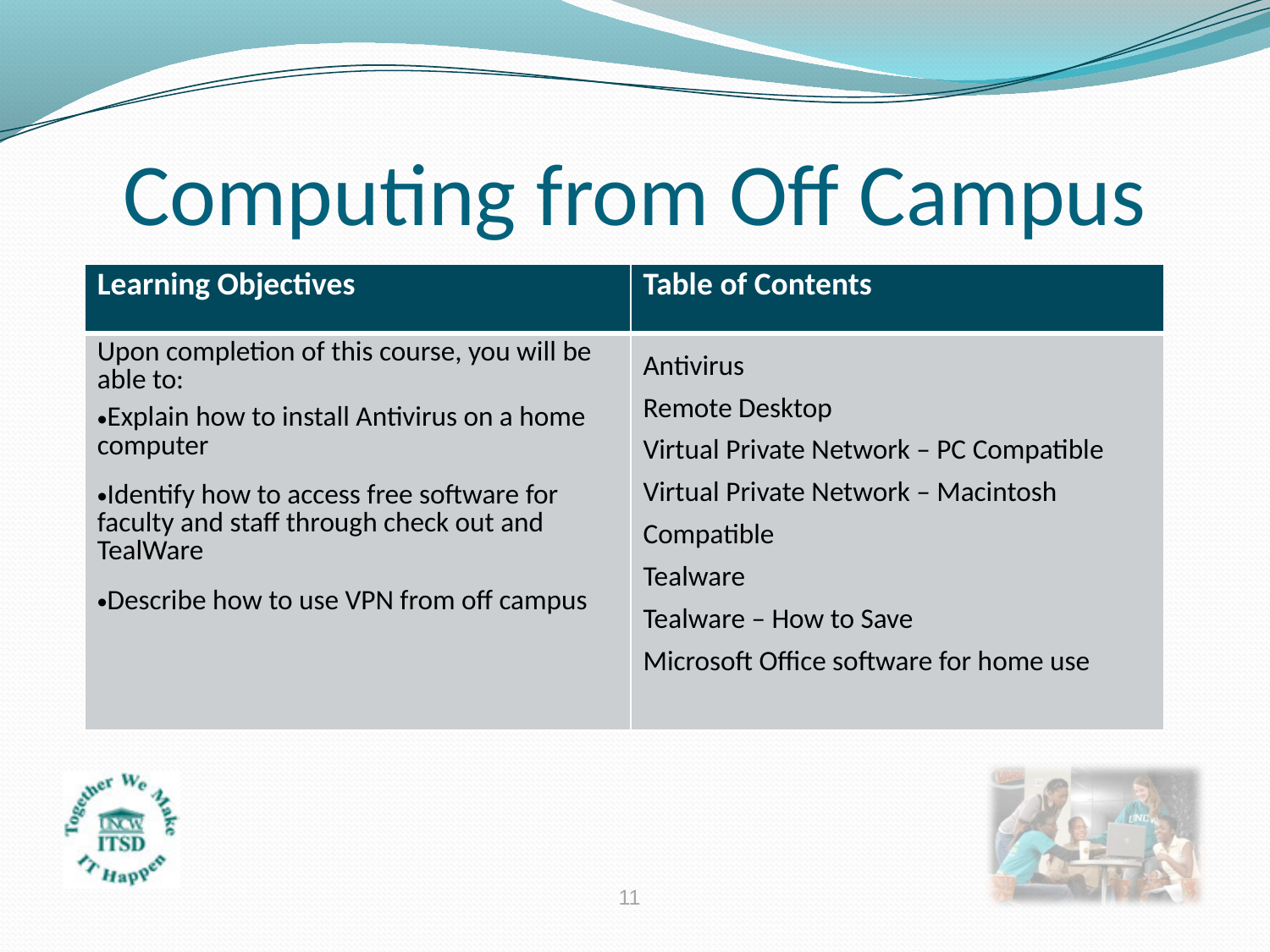

# Computing from Off Campus
| Learning Objectives | Table of Contents |
| --- | --- |
| Upon completion of this course, you will be able to: Explain how to install Antivirus on a home computer Identify how to access free software for faculty and staff through check out and TealWare Describe how to use VPN from off campus | Antivirus Remote Desktop Virtual Private Network – PC Compatible Virtual Private Network – Macintosh Compatible Tealware Tealware – How to Save Microsoft Office software for home use |